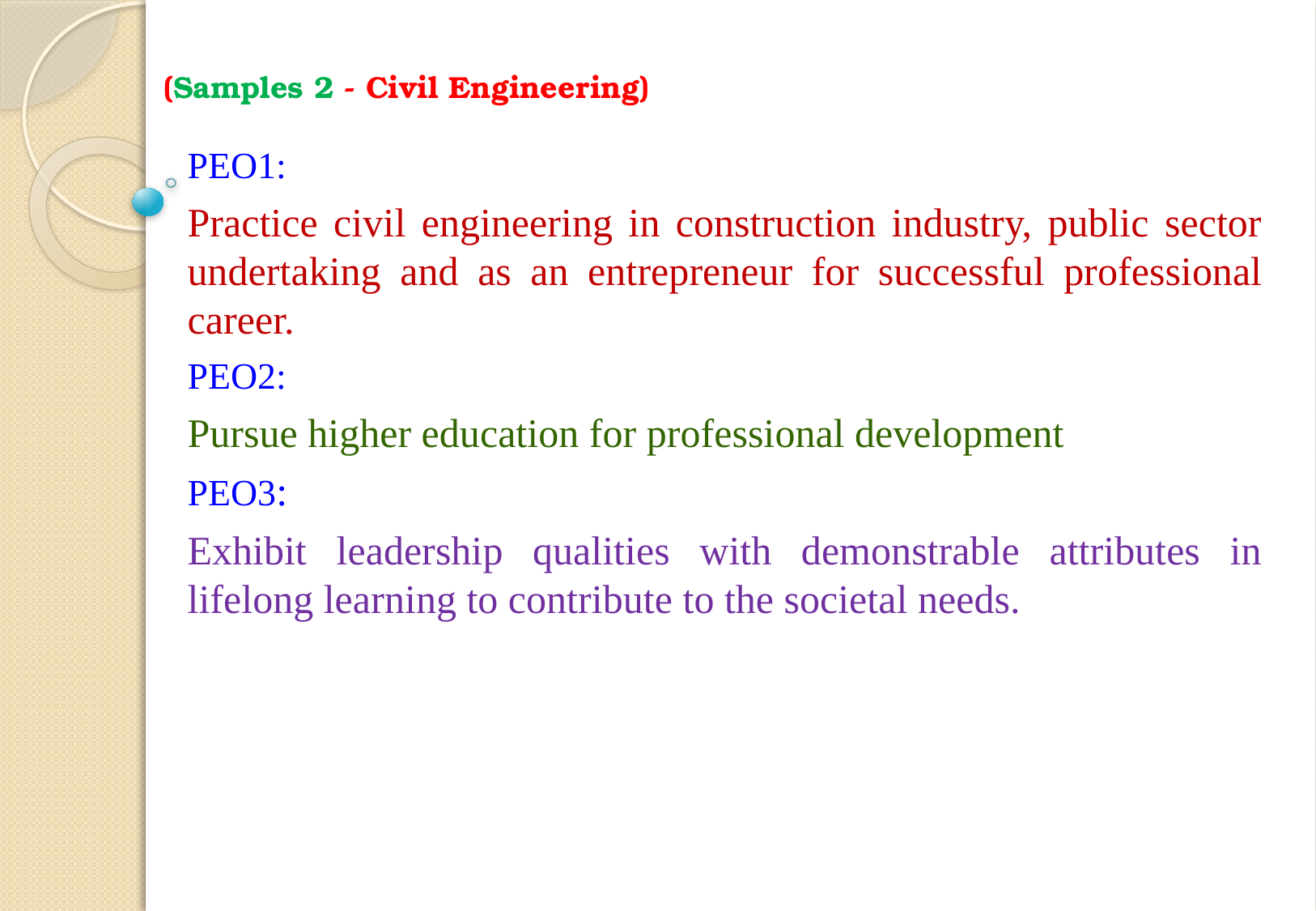

# (Samples 2 - Civil Engineering)
PEO1:
Practice civil engineering in construction industry, public sector undertaking and as an entrepreneur for successful professional career.
PEO2:
Pursue higher education for professional development
PEO3:
Exhibit leadership qualities with demonstrable attributes in lifelong learning to contribute to the societal needs.